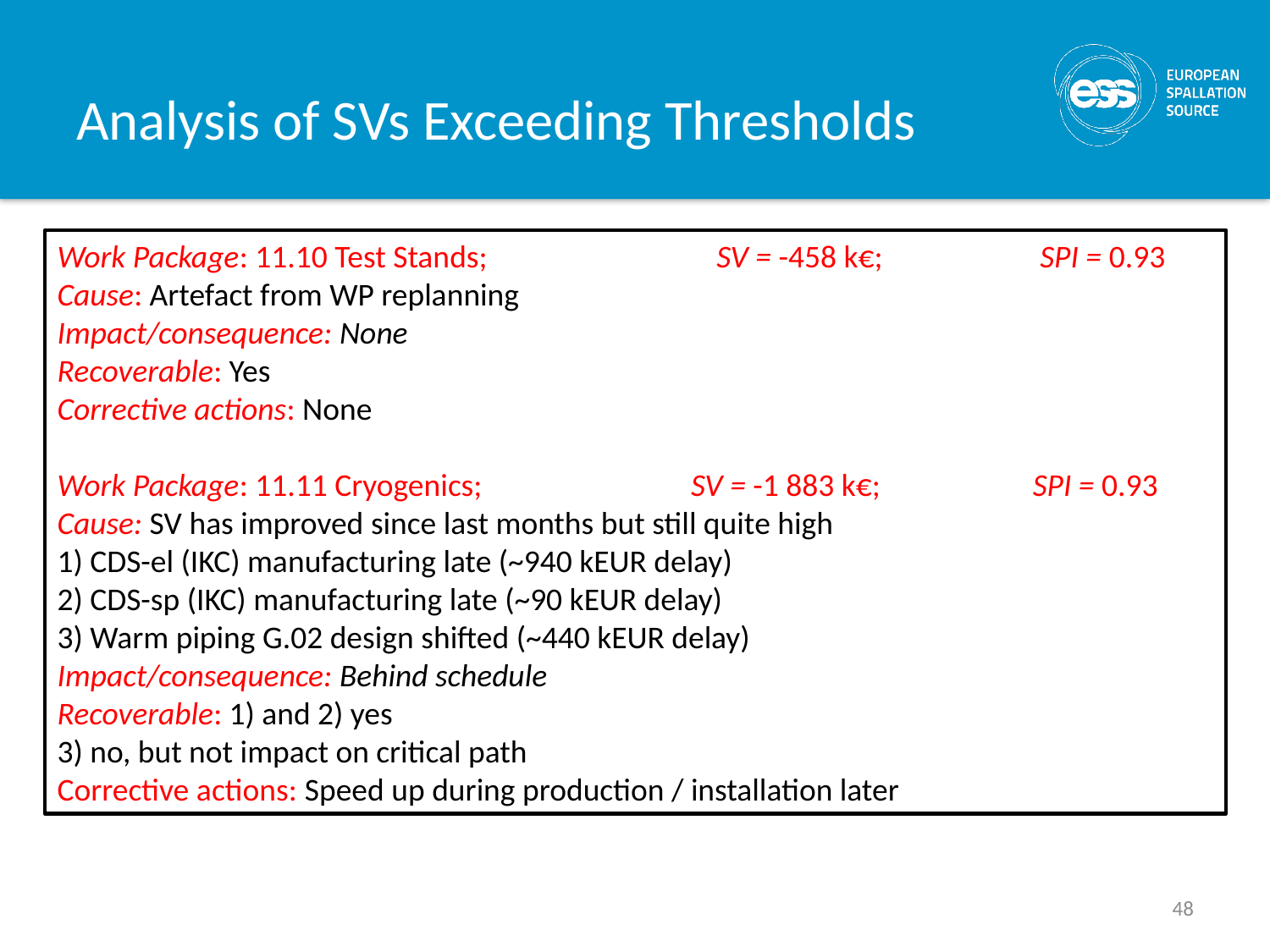

# Analysis of SVs Exceeding Thresholds
Work Package: 11.10 Test Stands;	                     SV = -458 k€; 	             SPI = 0.93
Cause: Artefact from WP replanning
Impact/consequence: None
Recoverable: Yes
Corrective actions: None

Work Package: 11.11 Cryogenics;                             SV = -1 883 k€; 	            SPI = 0.93
Cause: SV has improved since last months but still quite high
1) CDS-el (IKC) manufacturing late (~940 kEUR delay)
2) CDS-sp (IKC) manufacturing late (~90 kEUR delay)
3) Warm piping G.02 design shifted (~440 kEUR delay)
Impact/consequence: Behind schedule
Recoverable: 1) and 2) yes
3) no, but not impact on critical path
Corrective actions: Speed up during production / installation later
48